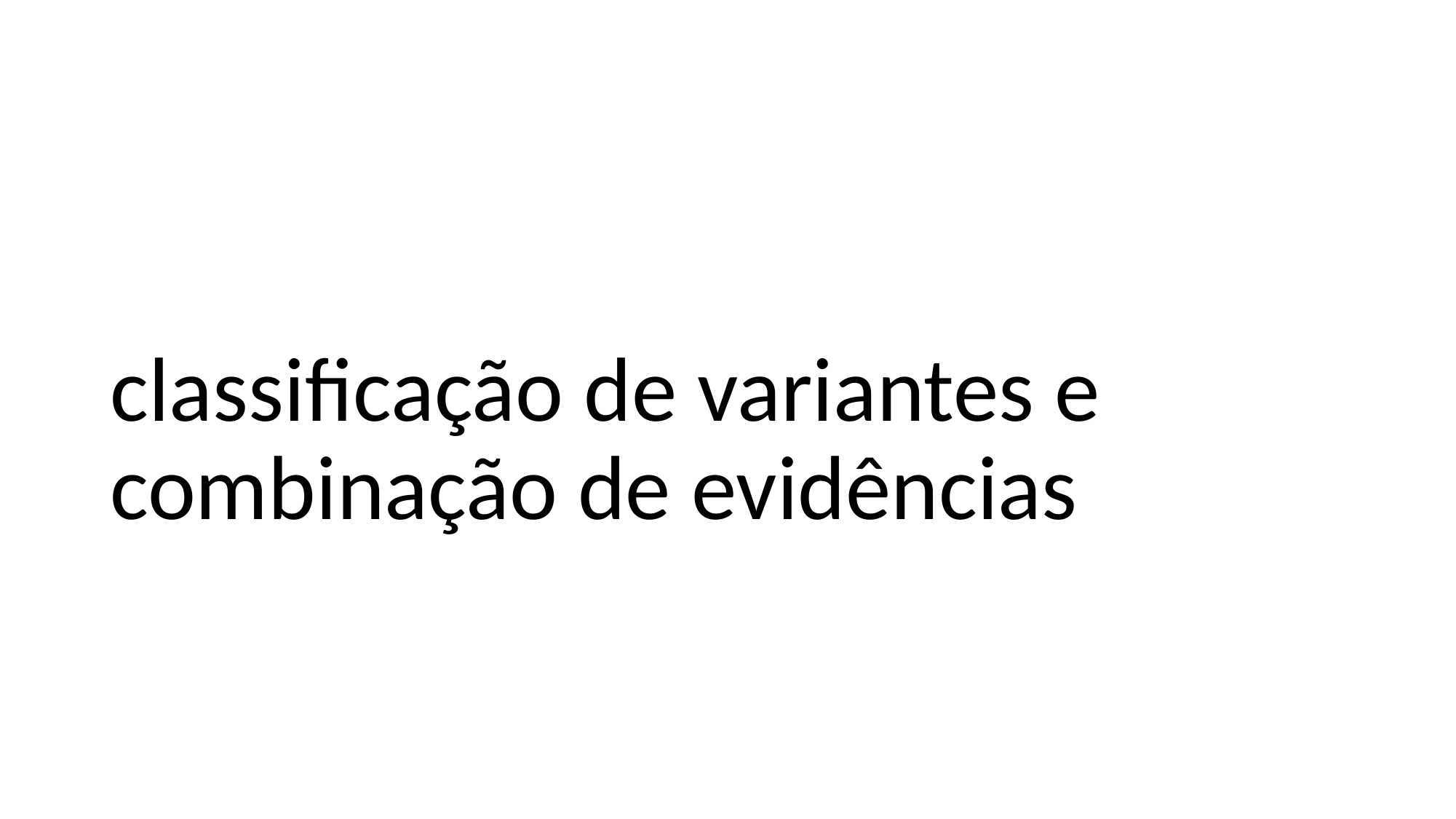

# classificação de variantes e combinação de evidências